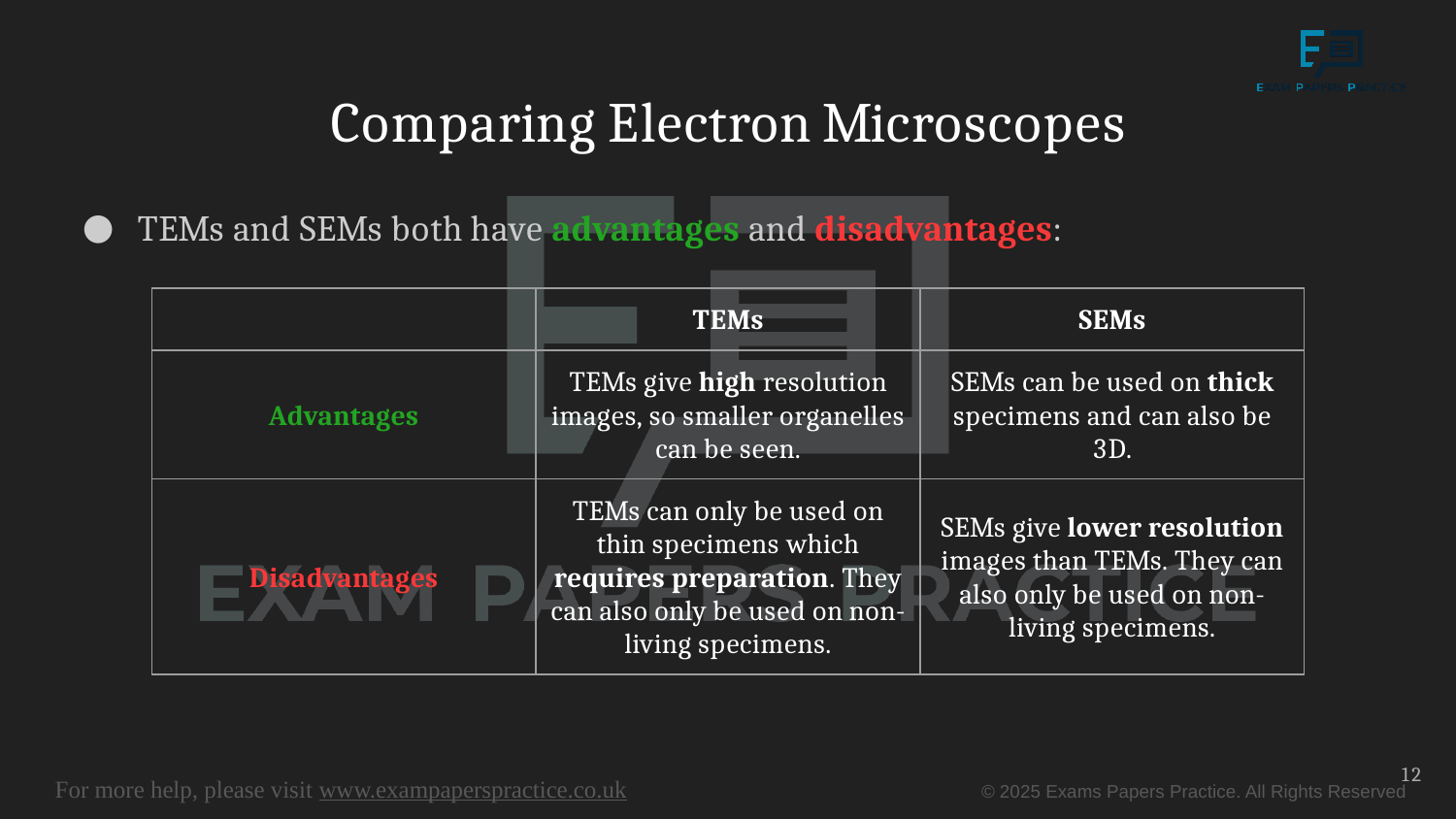

# Comparing Electron Microscopes

TEMs and SEMs both have advantages and disadvantages:

|  | TEMs | SEMs |
| --- | --- | --- |
| Advantages | TEMs give high resolution images, so smaller organelles can be seen. | SEMs can be used on thick specimens and can also be 3D. |
| Disadvantages | TEMs can only be used on thin specimens which requires preparation. They can also only be used on non-living specimens. | SEMs give lower resolution images than TEMs. They can also only be used on non-living specimens. |
12